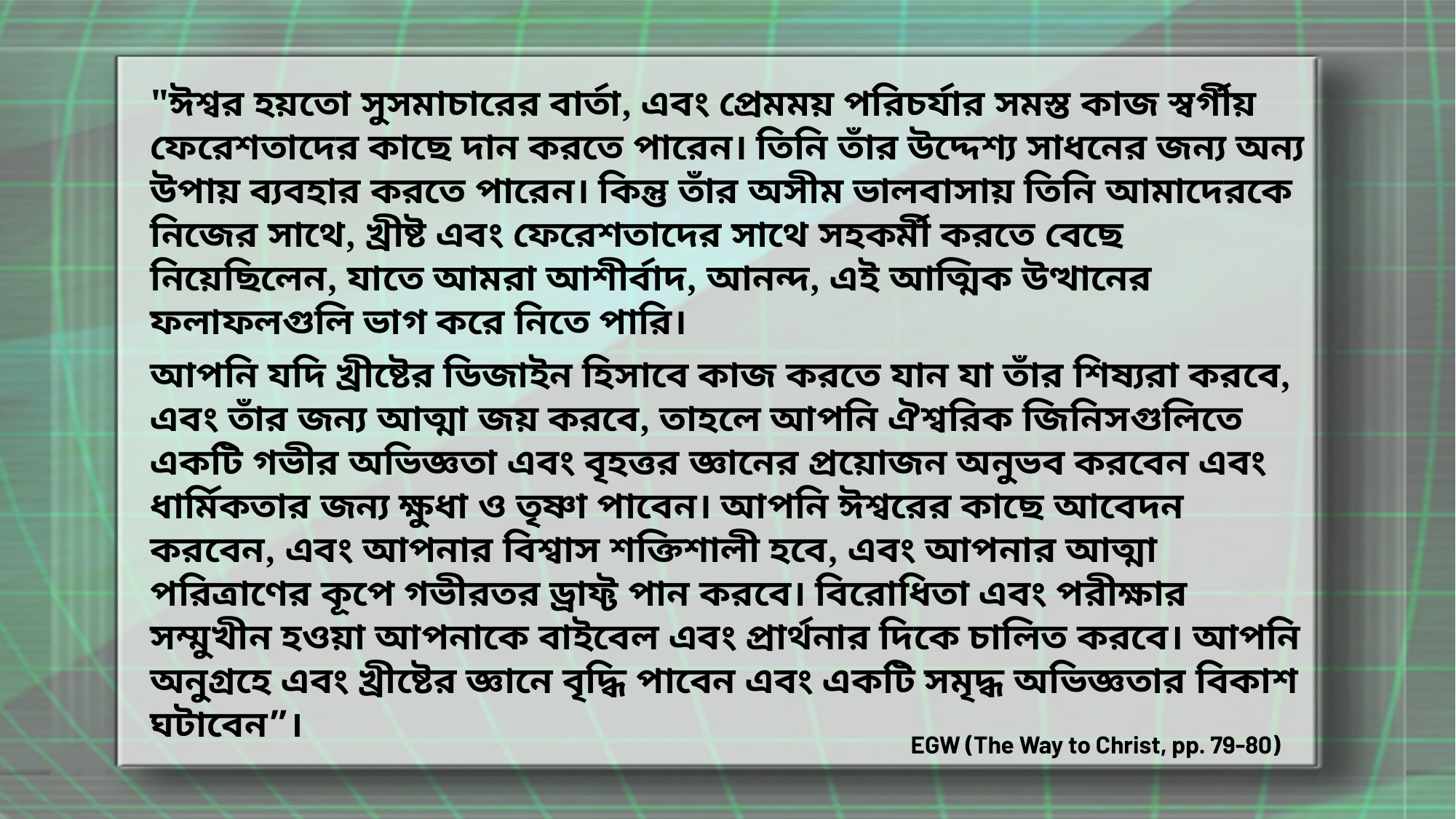

"ঈশ্বর হয়তো সুসমাচারের বার্তা, এবং প্রেমময় পরিচর্যার সমস্ত কাজ স্বর্গীয় ফেরেশতাদের কাছে দান করতে পারেন। তিনি তাঁর উদ্দেশ্য সাধনের জন্য অন্য উপায় ব্যবহার করতে পারেন। কিন্তু তাঁর অসীম ভালবাসায় তিনি আমাদেরকে নিজের সাথে, খ্রীষ্ট এবং ফেরেশতাদের সাথে সহকর্মী করতে বেছে নিয়েছিলেন, যাতে আমরা আশীর্বাদ, আনন্দ, এই আত্মিক উত্থানের ফলাফলগুলি ভাগ করে নিতে পারি।
আপনি যদি খ্রীষ্টের ডিজাইন হিসাবে কাজ করতে যান যা তাঁর শিষ্যরা করবে, এবং তাঁর জন্য আত্মা জয় করবে, তাহলে আপনি ঐশ্বরিক জিনিসগুলিতে একটি গভীর অভিজ্ঞতা এবং বৃহত্তর জ্ঞানের প্রয়োজন অনুভব করবেন এবং ধার্মিকতার জন্য ক্ষুধা ও তৃষ্ণা পাবেন। আপনি ঈশ্বরের কাছে আবেদন করবেন, এবং আপনার বিশ্বাস শক্তিশালী হবে, এবং আপনার আত্মা পরিত্রাণের কূপে গভীরতর ড্রাফ্ট পান করবে। বিরোধিতা এবং পরীক্ষার সম্মুখীন হওয়া আপনাকে বাইবেল এবং প্রার্থনার দিকে চালিত করবে। আপনি অনুগ্রহে এবং খ্রীষ্টের জ্ঞানে বৃদ্ধি পাবেন এবং একটি সমৃদ্ধ অভিজ্ঞতার বিকাশ ঘটাবেন”।
EGW (The Way to Christ, pp. 79-80)